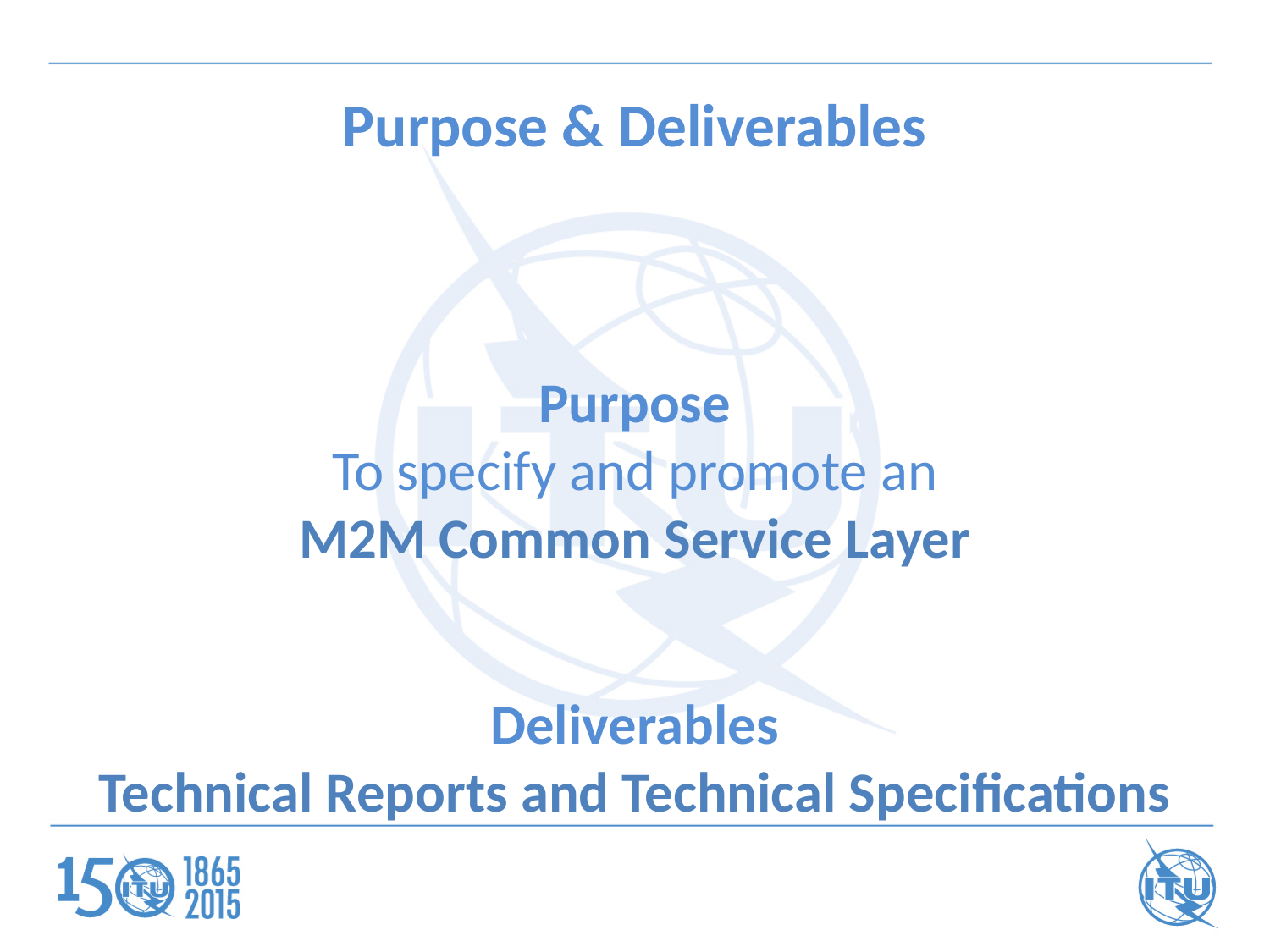

# Purpose & Deliverables

Purpose
To specify and promote an
M2M Common Service Layer

Deliverables
Technical Reports and Technical Specifications